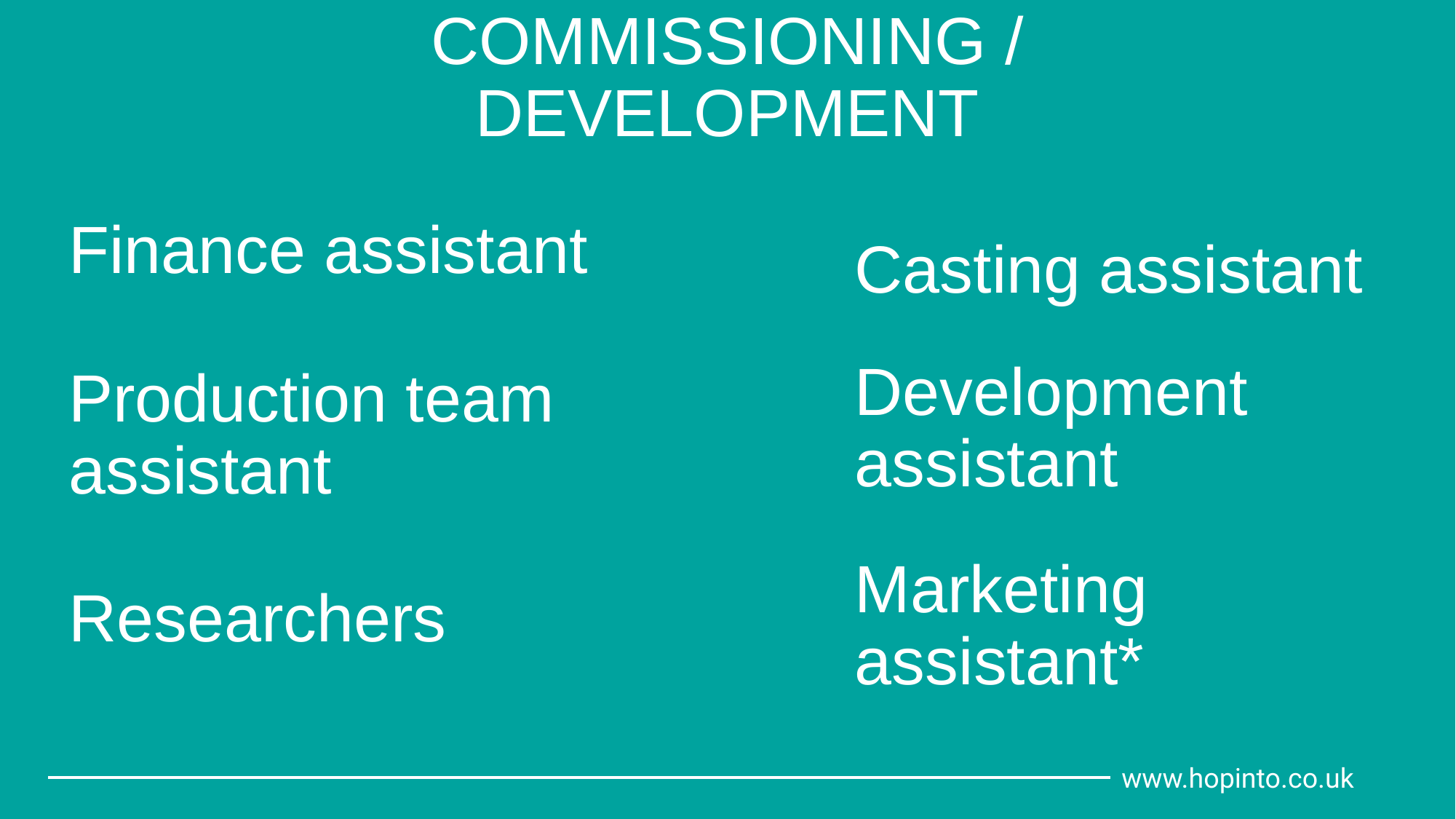

# COMMISSIONING / DEVELOPMENT
Finance assistant
Casting assistant
Development assistant
Production team assistant
Researchers
Marketing assistant*